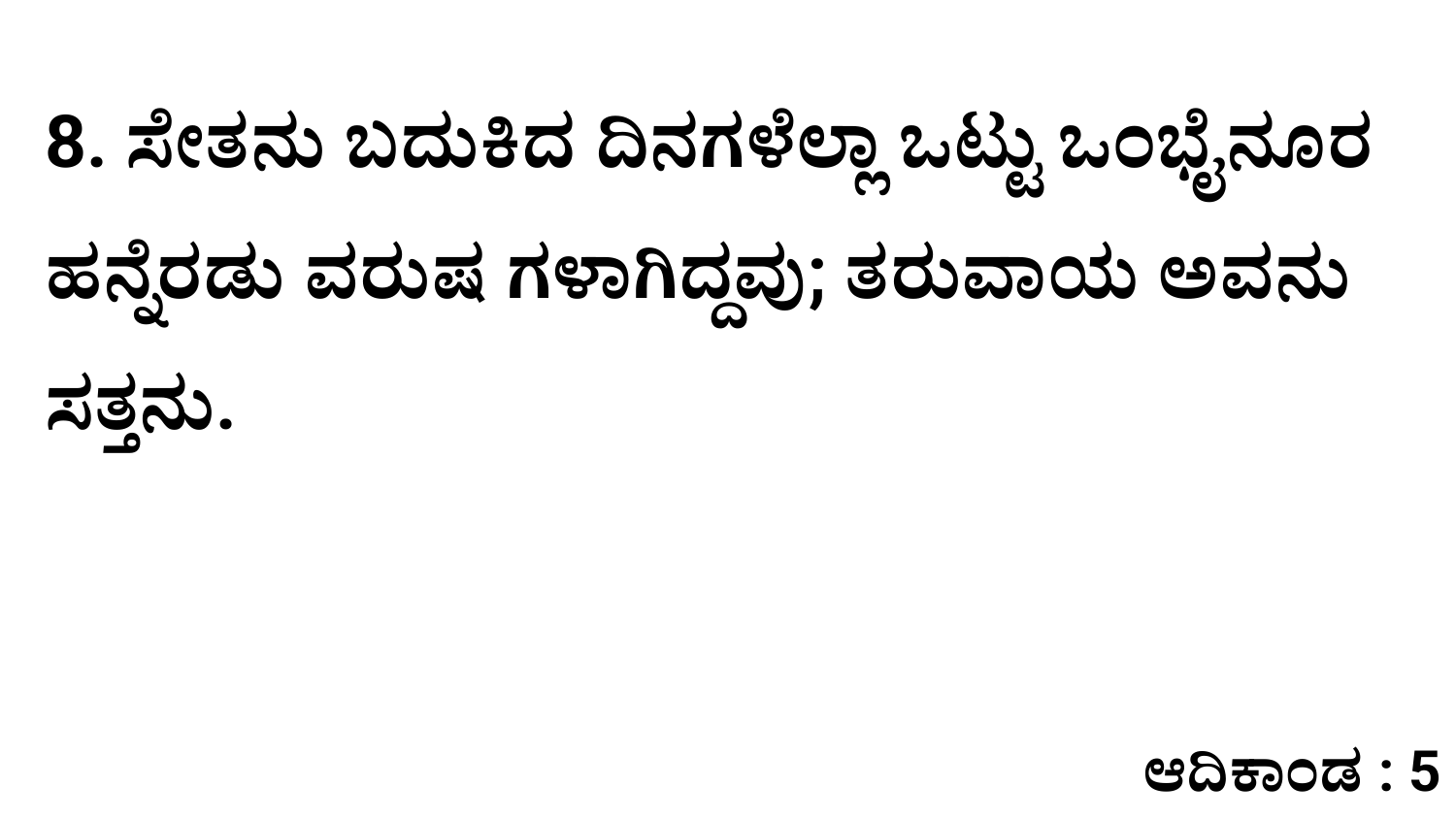

8. ಸೇತನು ಬದುಕಿದ ದಿನಗಳೆಲ್ಲಾ ಒಟ್ಟು ಒಂಭೈನೂರ ಹನ್ನೆರಡು ವರುಷ ಗಳಾಗಿದ್ದವು; ತರುವಾಯ ಅವನು ಸತ್ತನು.
ಆದಿಕಾಂಡ : 5